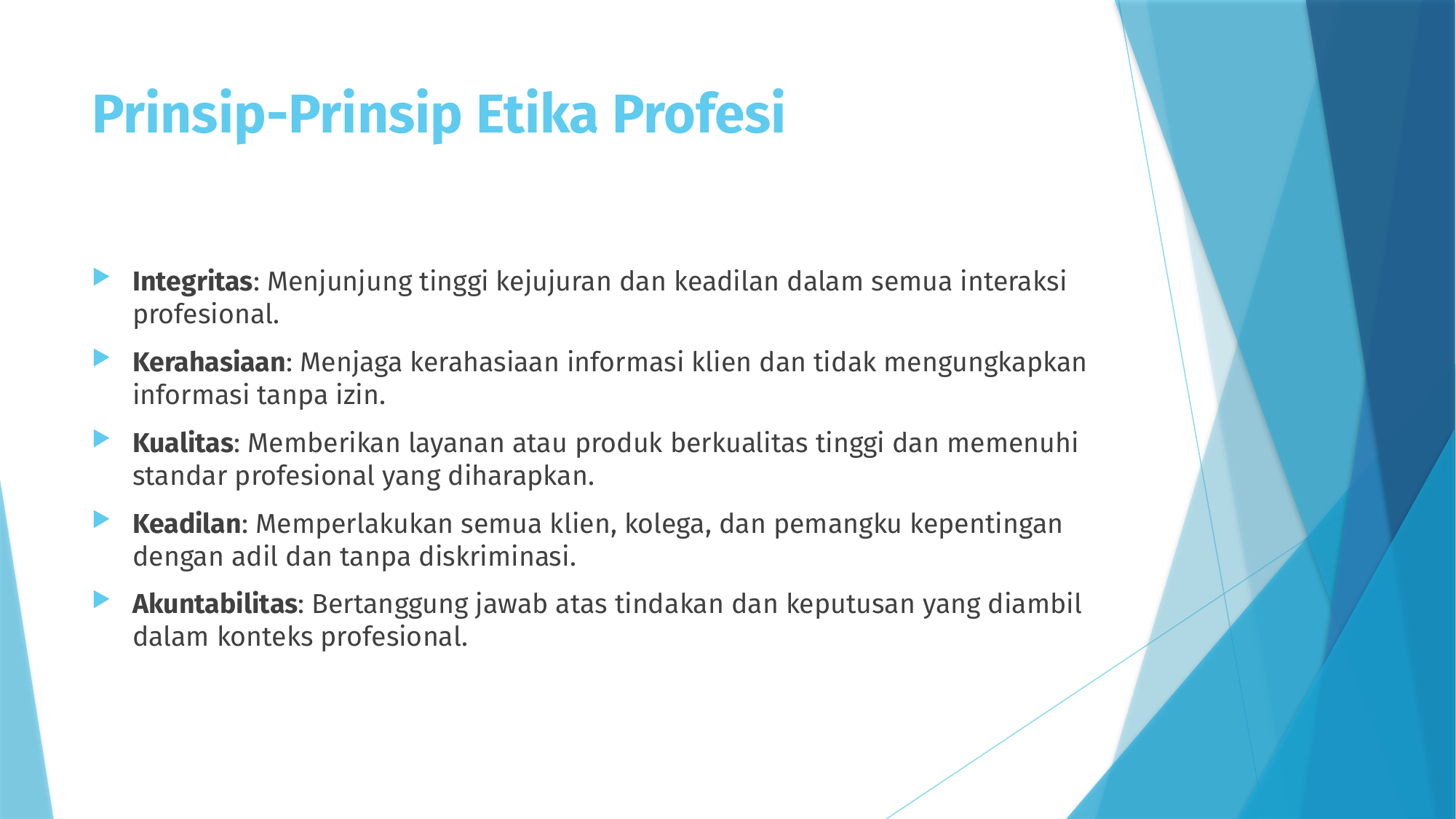

# Prinsip-Prinsip Etika Profesi
Integritas: Menjunjung tinggi kejujuran dan keadilan dalam semua interaksi profesional.
Kerahasiaan: Menjaga kerahasiaan informasi klien dan tidak mengungkapkan informasi tanpa izin.
Kualitas: Memberikan layanan atau produk berkualitas tinggi dan memenuhi standar profesional yang diharapkan.
Keadilan: Memperlakukan semua klien, kolega, dan pemangku kepentingan dengan adil dan tanpa diskriminasi.
Akuntabilitas: Bertanggung jawab atas tindakan dan keputusan yang diambil dalam konteks profesional.